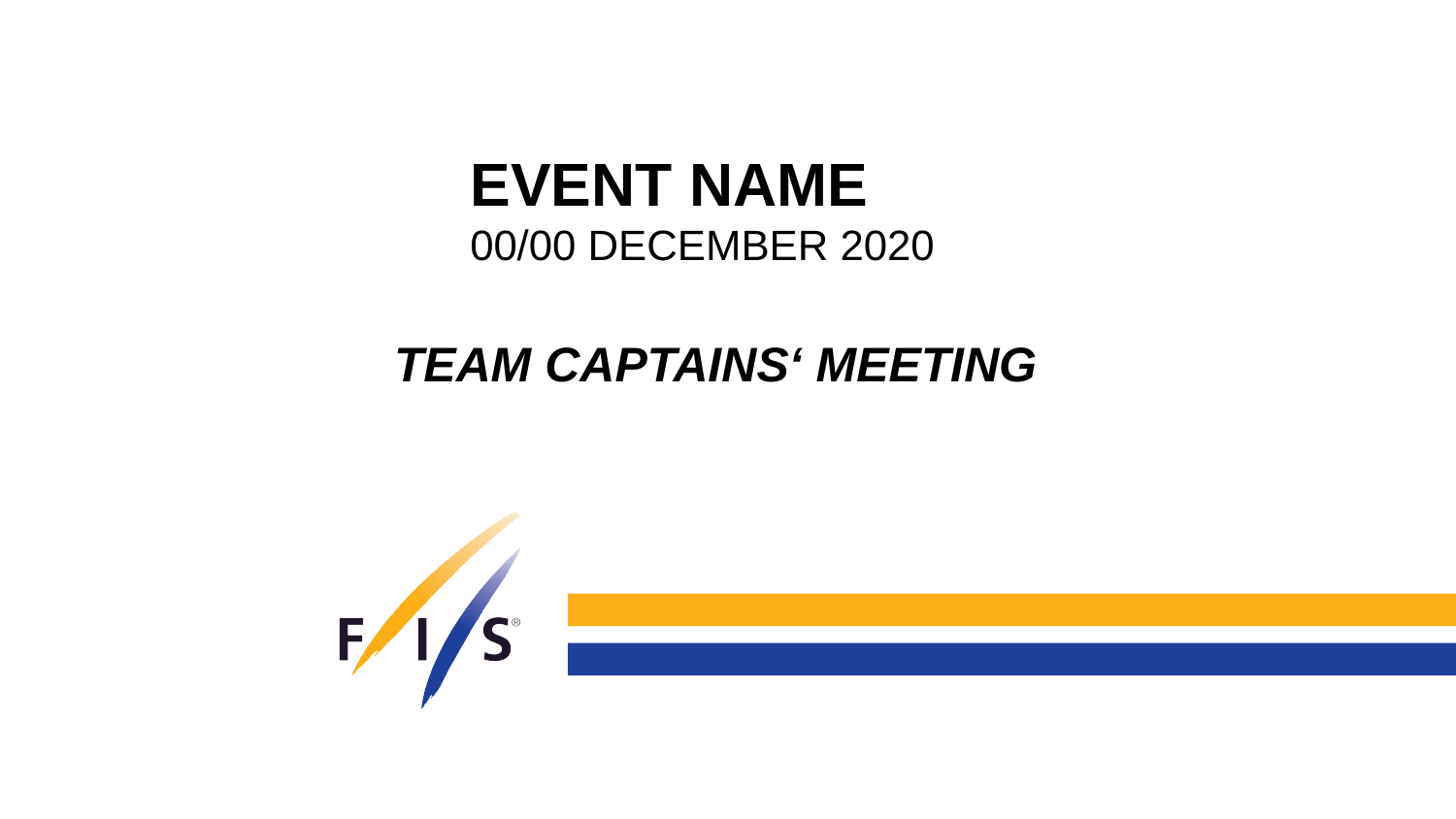

EVENT NAME
00/00 DECEMBER 2020
TEAM CAPTAINS‘ MEETING